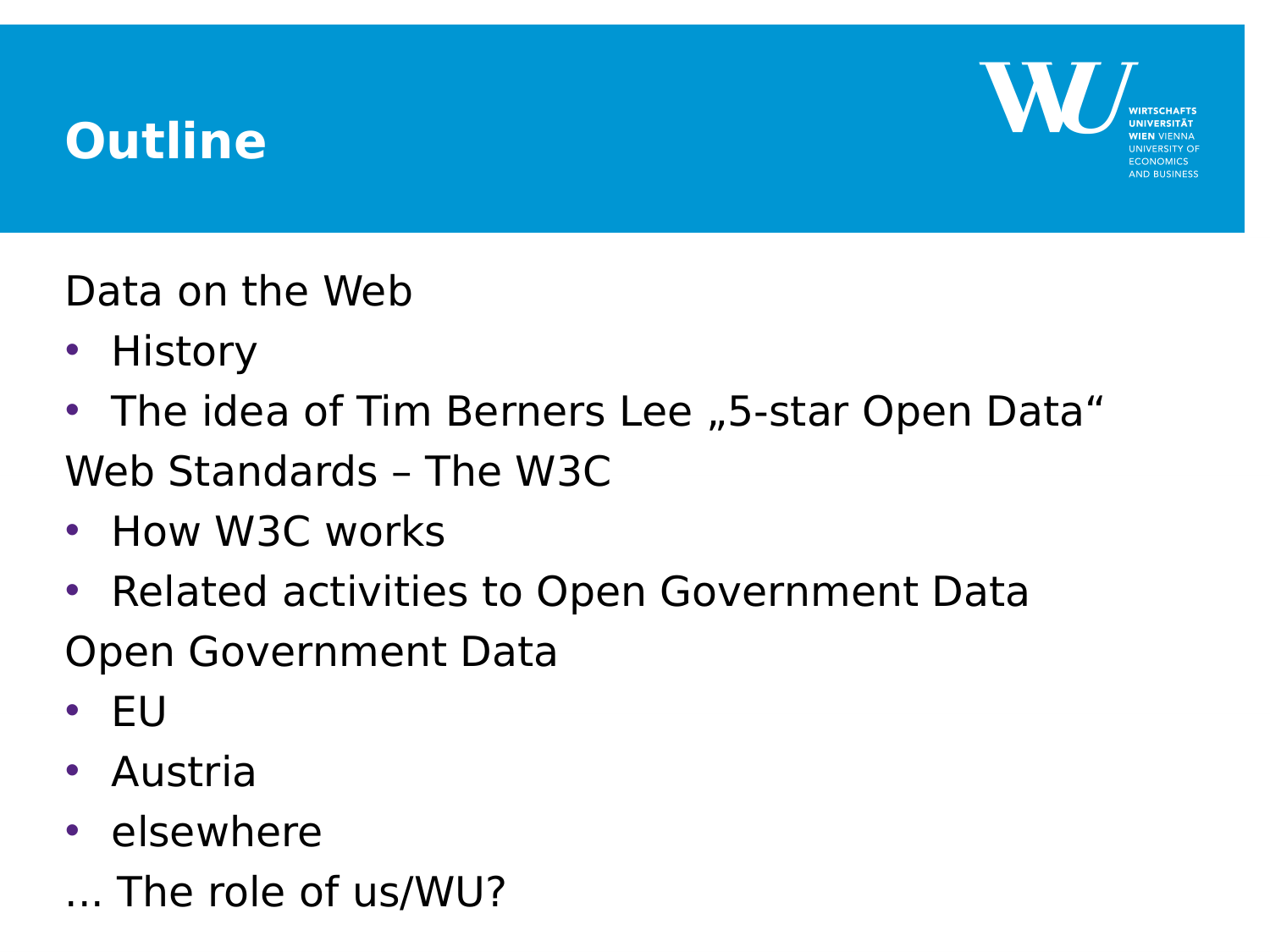

# Outline
Data on the Web
History
The idea of Tim Berners Lee „5-star Open Data“
Web Standards – The W3C
How W3C works
Related activities to Open Government Data
Open Government Data
EU
Austria
elsewhere
... The role of us/WU?